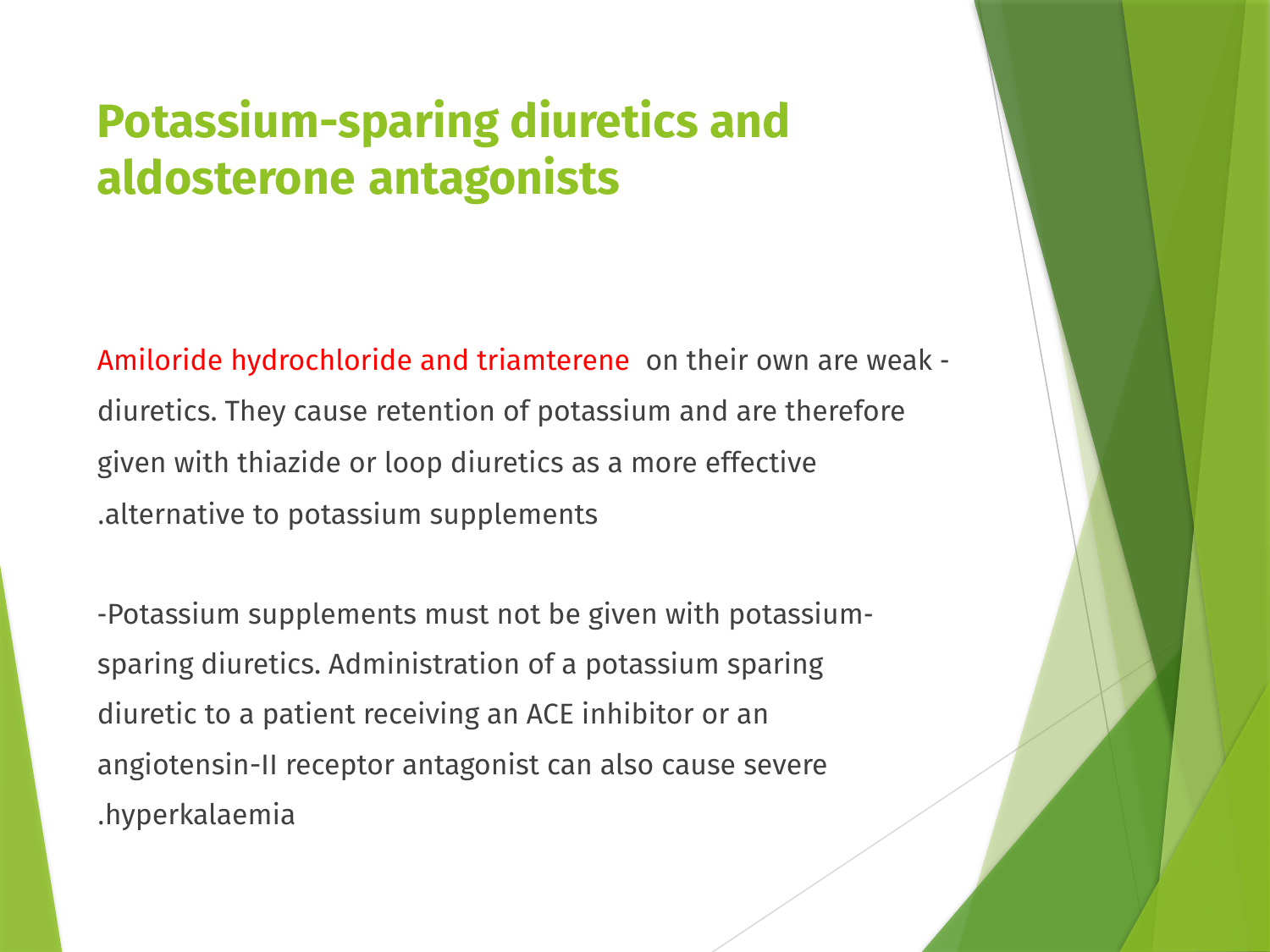

# Potassium-sparing diuretics and aldosterone antagonists

- Amiloride hydrochloride and triamterene  on their own are weak diuretics. They cause retention of potassium and are therefore given with thiazide or loop diuretics as a more effective alternative to potassium supplements.

-Potassium supplements must not be given with potassium-
sparing diuretics. Administration of a potassium sparing
 diuretic to a patient receiving an ACE inhibitor or an
angiotensin-II receptor antagonist can also cause severe
hyperkalaemia.